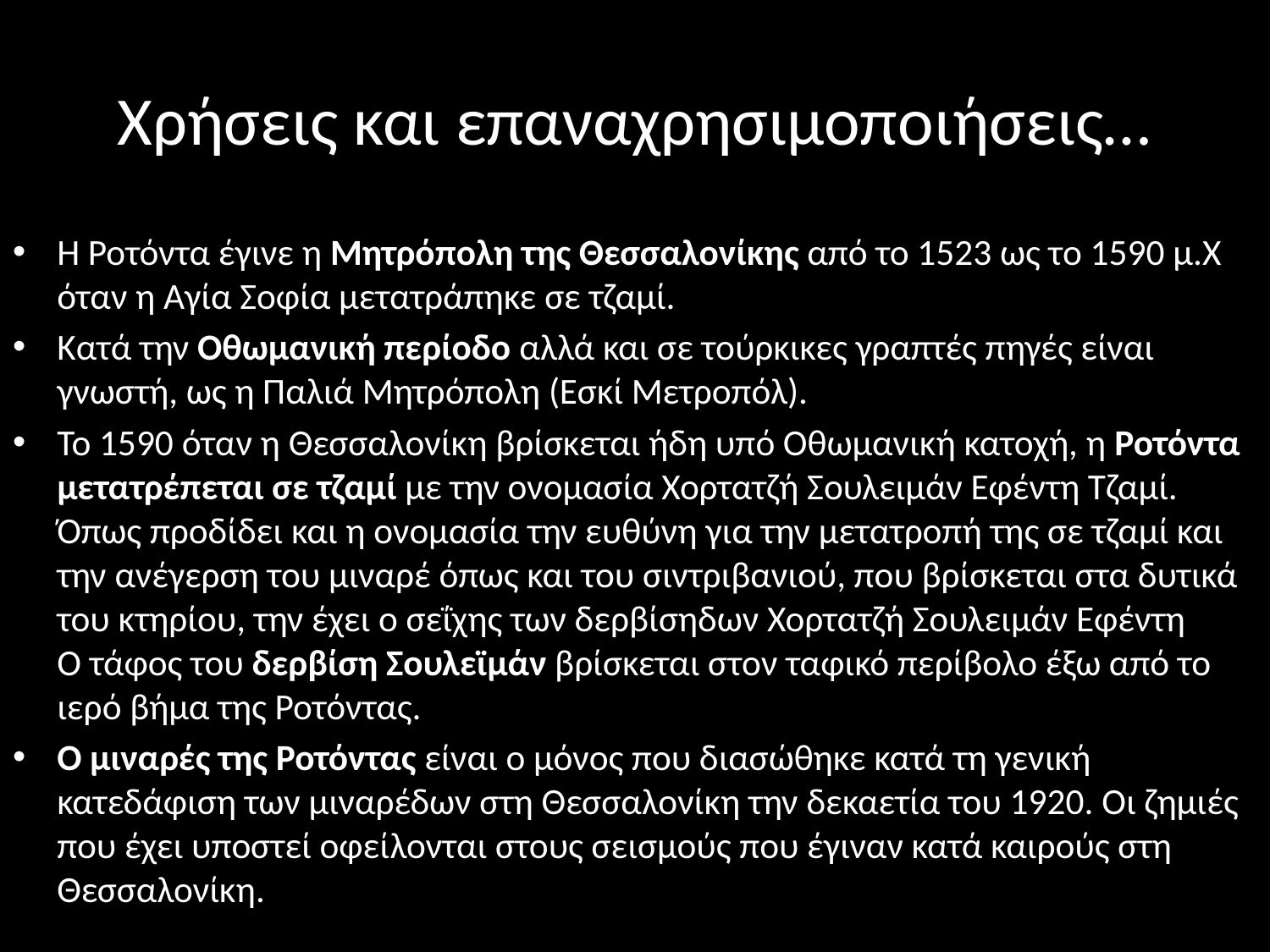

# Χρήσεις και επαναχρησιμοποιήσεις…
Η Ροτόντα έγινε η Μητρόπολη της Θεσσαλονίκης από το 1523 ως το 1590 μ.Χ όταν η Αγία Σοφία μετατράπηκε σε τζαμί.
Κατά την Οθωμανική περίοδο αλλά και σε τούρκικες γραπτές πηγές είναι γνωστή, ως η Παλιά Μητρόπολη (Εσκί Μετροπόλ).
Το 1590 όταν η Θεσσαλονίκη βρίσκεται ήδη υπό Οθωμανική κατοχή, η Ροτόντα μετατρέπεται σε τζαμί με την ονομασία Χορτατζή Σουλειμάν Εφέντη Τζαμί. Όπως προδίδει και η ονομασία την ευθύνη για την μετατροπή της σε τζαμί και την ανέγερση του μιναρέ όπως και του σιντριβανιού, που βρίσκεται στα δυτικά του κτηρίου, την έχει ο σεΐχης των δερβίσηδων Χορτατζή Σουλειμάν Εφέντη
Ο τάφος του δερβίση Σουλεϊμάν βρίσκεται στον ταφικό περίβολο έξω από το ιερό βήμα της Ροτόντας.
Ο μιναρές της Ροτόντας είναι ο μόνος που διασώθηκε κατά τη γενική κατεδάφιση των μιναρέδων στη Θεσσαλονίκη την δεκαετία του 1920. Οι ζημιές που έχει υποστεί οφείλονται στους σεισμούς που έγιναν κατά καιρούς στη Θεσσαλονίκη.